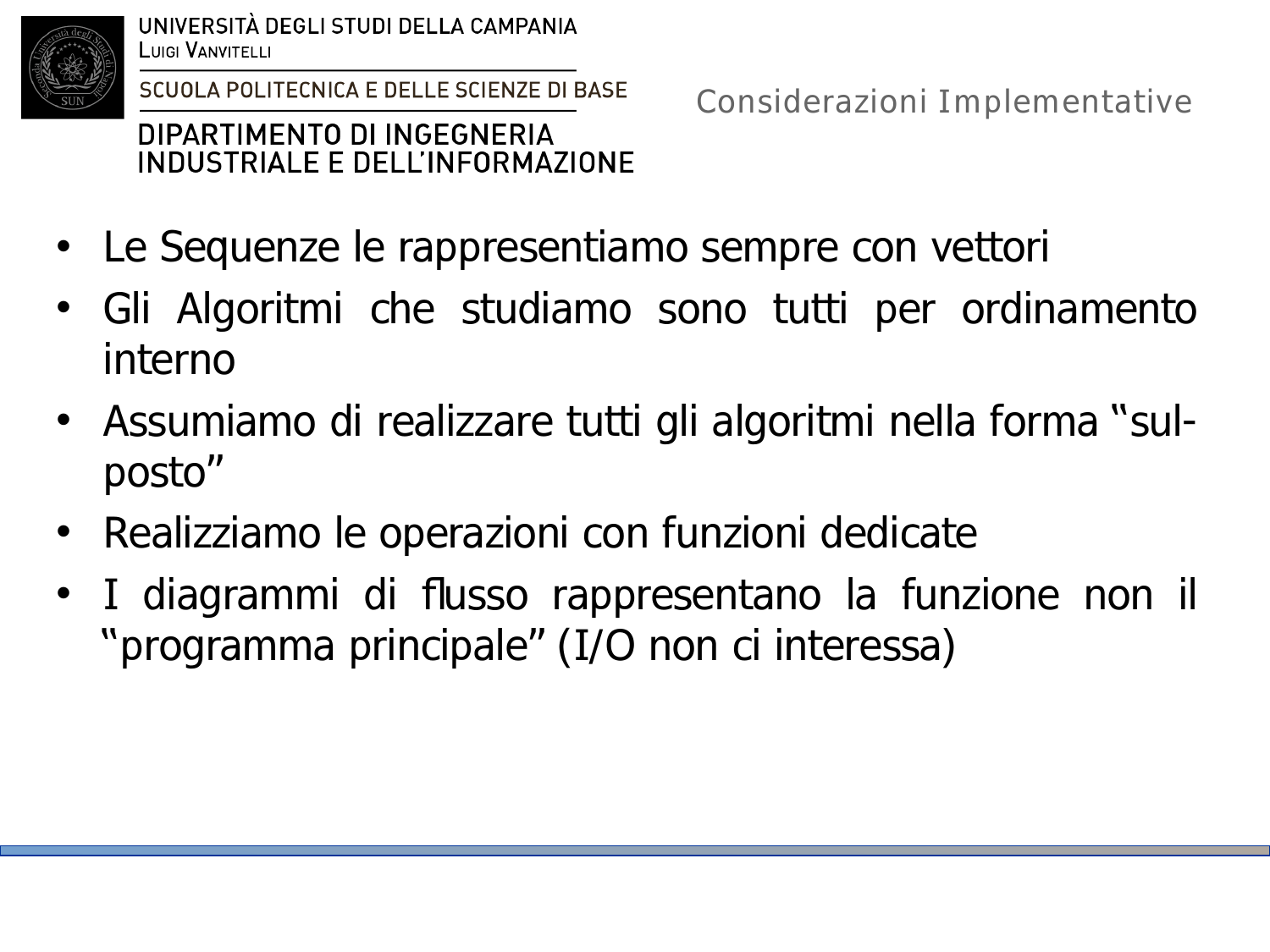

# Considerazioni Implementative
Le Sequenze le rappresentiamo sempre con vettori
Gli Algoritmi che studiamo sono tutti per ordinamento interno
Assumiamo di realizzare tutti gli algoritmi nella forma “sul-posto”
Realizziamo le operazioni con funzioni dedicate
I diagrammi di flusso rappresentano la funzione non il “programma principale” (I/O non ci interessa)